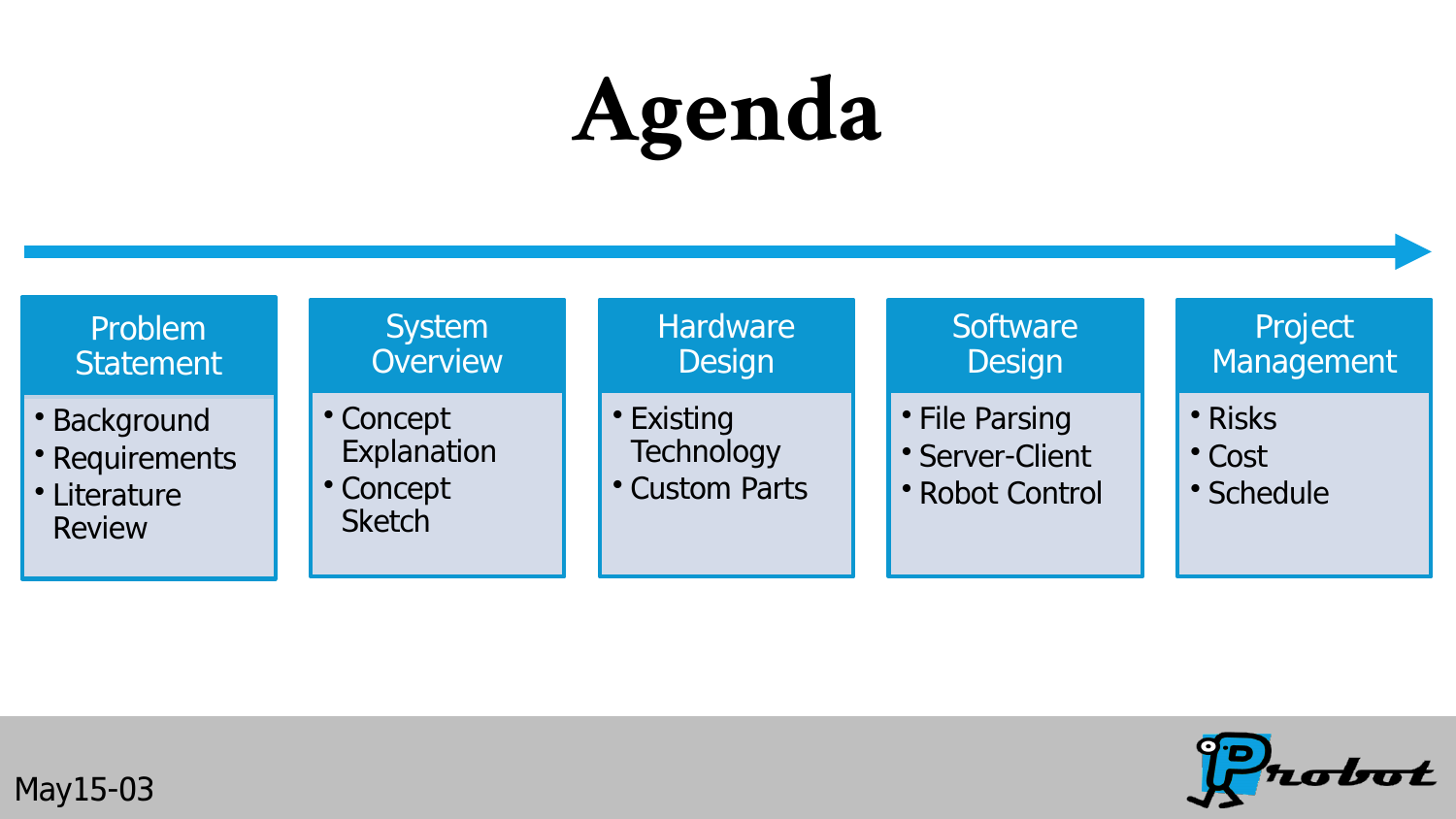

# Agenda
Problem Statement
Background
Requirements
Literature Review
System Overview
Concept Explanation
Concept Sketch
Hardware Design
Existing Technology
Custom Parts
Software Design
File Parsing
Server-Client
Robot Control
Project Management
Risks
Cost
Schedule